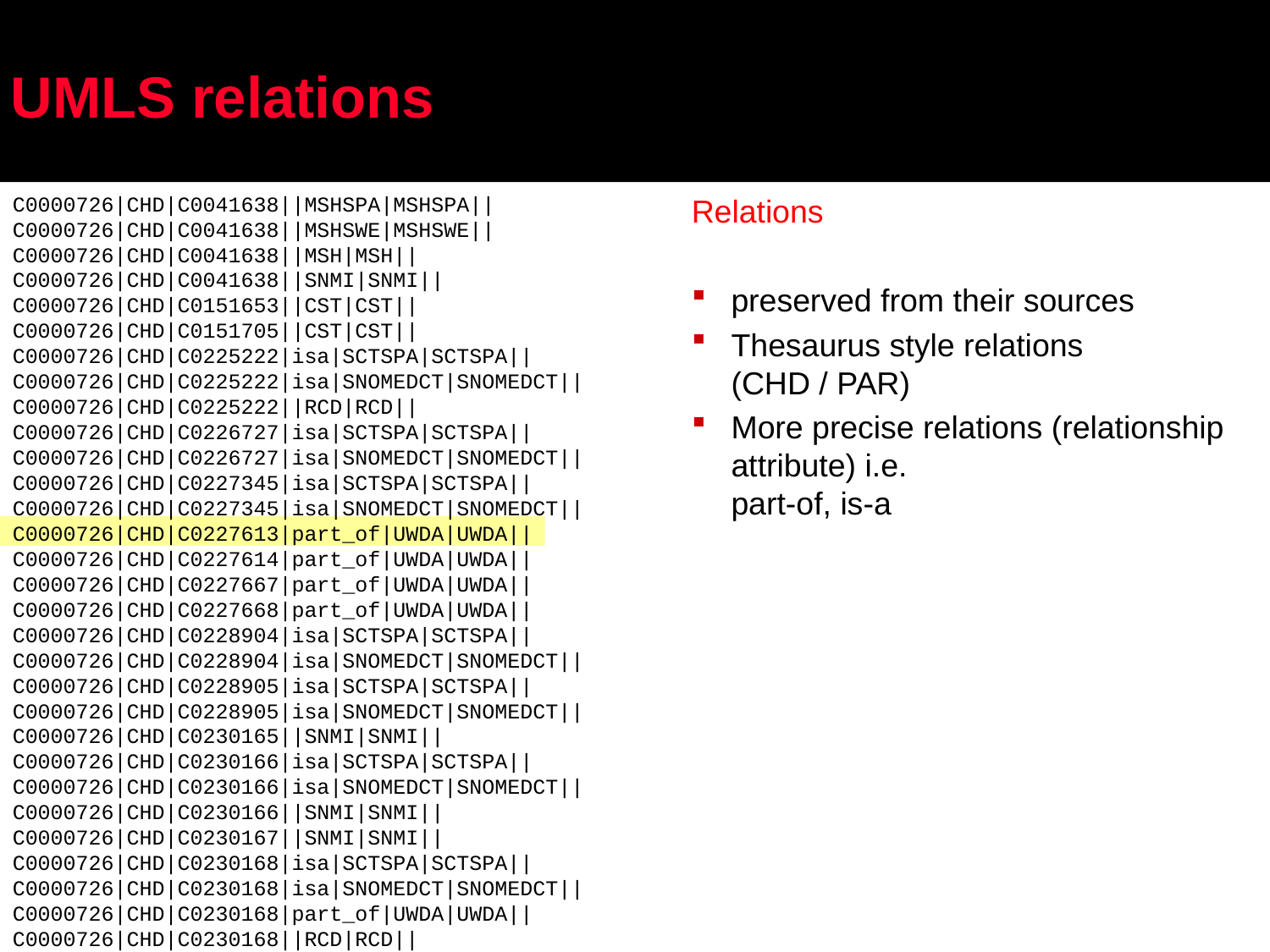

# UMLS relations
C0000726|CHD|C0041638||MSHSPA|MSHSPA||
C0000726|CHD|C0041638||MSHSWE|MSHSWE||
C0000726|CHD|C0041638||MSH|MSH||
C0000726|CHD|C0041638||SNMI|SNMI||
C0000726|CHD|C0151653||CST|CST||
C0000726|CHD|C0151705||CST|CST||
C0000726|CHD|C0225222|isa|SCTSPA|SCTSPA||
C0000726|CHD|C0225222|isa|SNOMEDCT|SNOMEDCT||
C0000726|CHD|C0225222||RCD|RCD||
C0000726|CHD|C0226727|isa|SCTSPA|SCTSPA||
C0000726|CHD|C0226727|isa|SNOMEDCT|SNOMEDCT||
C0000726|CHD|C0227345|isa|SCTSPA|SCTSPA||
C0000726|CHD|C0227345|isa|SNOMEDCT|SNOMEDCT||
C0000726|CHD|C0227613|part_of|UWDA|UWDA||
C0000726|CHD|C0227614|part_of|UWDA|UWDA||
C0000726|CHD|C0227667|part_of|UWDA|UWDA||
C0000726|CHD|C0227668|part_of|UWDA|UWDA||
C0000726|CHD|C0228904|isa|SCTSPA|SCTSPA||
C0000726|CHD|C0228904|isa|SNOMEDCT|SNOMEDCT||
C0000726|CHD|C0228905|isa|SCTSPA|SCTSPA||
C0000726|CHD|C0228905|isa|SNOMEDCT|SNOMEDCT||
C0000726|CHD|C0230165||SNMI|SNMI||
C0000726|CHD|C0230166|isa|SCTSPA|SCTSPA||
C0000726|CHD|C0230166|isa|SNOMEDCT|SNOMEDCT||
C0000726|CHD|C0230166||SNMI|SNMI||
C0000726|CHD|C0230167||SNMI|SNMI||
C0000726|CHD|C0230168|isa|SCTSPA|SCTSPA||
C0000726|CHD|C0230168|isa|SNOMEDCT|SNOMEDCT||
C0000726|CHD|C0230168|part_of|UWDA|UWDA||
C0000726|CHD|C0230168||RCD|RCD||
Relations

preserved from their sources
Thesaurus style relations
(CHD / PAR)
More precise relations (relationship attribute) i.e.
part-of, is-a